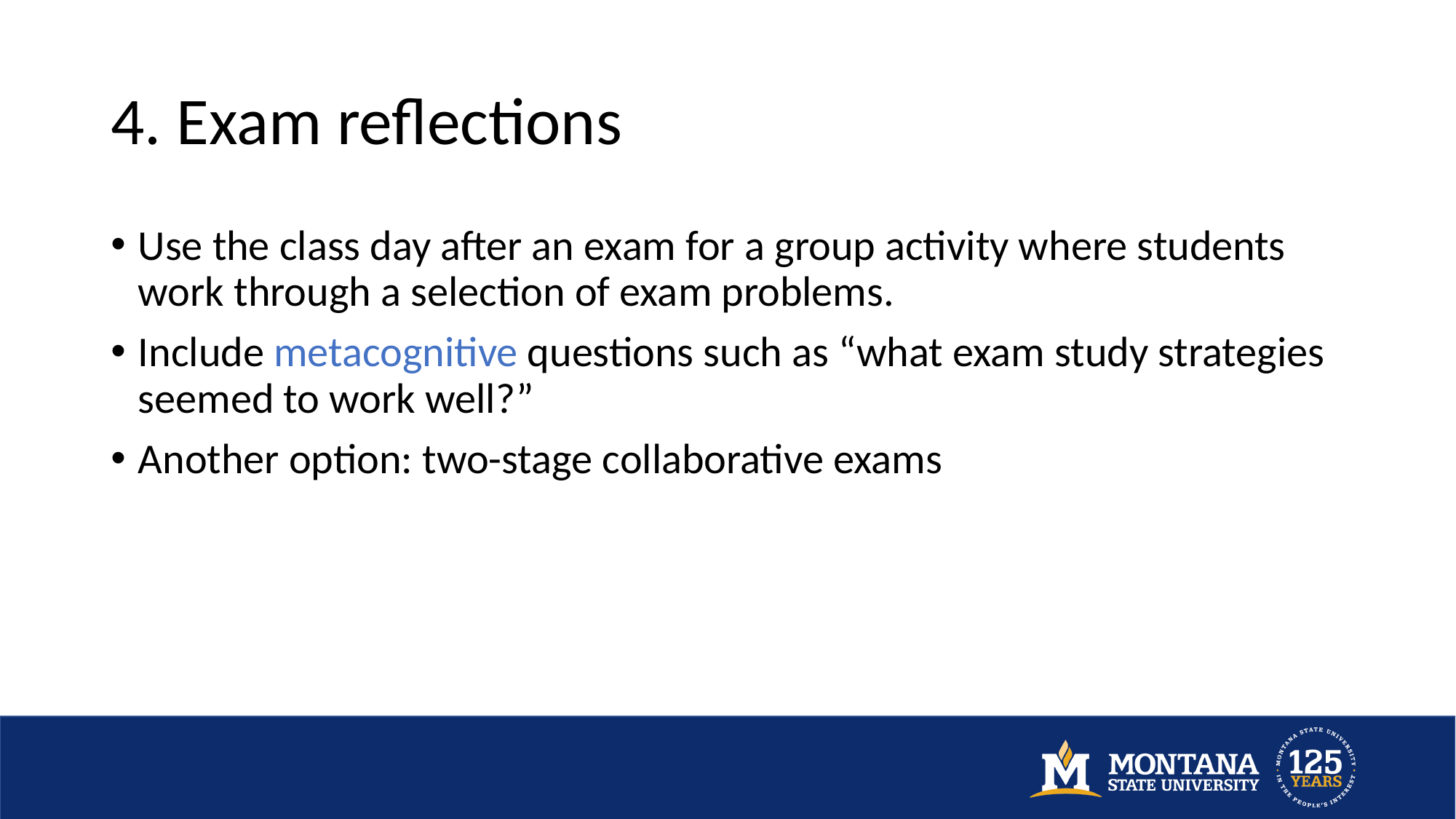

# 4. Exam reflections
Use the class day after an exam for a group activity where students work through a selection of exam problems.
Include metacognitive questions such as “what exam study strategies seemed to work well?”
Another option: two-stage collaborative exams